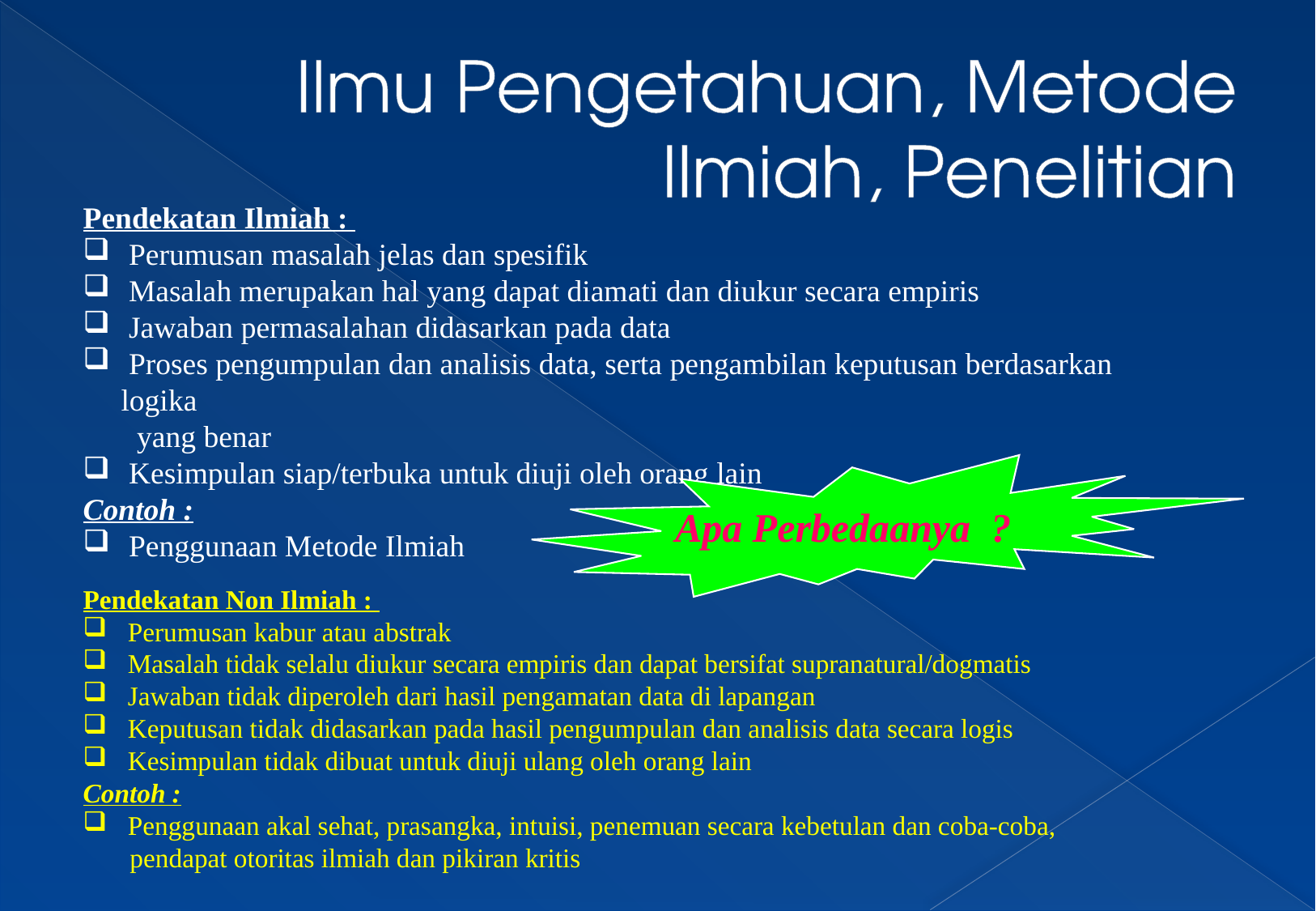

Ilmu Pengetahuan, Metode Ilmiah, Penelitian
Pendekatan Ilmiah :
 Perumusan masalah jelas dan spesifik
 Masalah merupakan hal yang dapat diamati dan diukur secara empiris
 Jawaban permasalahan didasarkan pada data
 Proses pengumpulan dan analisis data, serta pengambilan keputusan berdasarkan logika
       yang benar
 Kesimpulan siap/terbuka untuk diuji oleh orang lain
Contoh :
 Penggunaan Metode Ilmiah

Apa Perbedaanya  ?
Pendekatan Non Ilmiah :
 Perumusan kabur atau abstrak
 Masalah tidak selalu diukur secara empiris dan dapat bersifat supranatural/dogmatis
 Jawaban tidak diperoleh dari hasil pengamatan data di lapangan
 Keputusan tidak didasarkan pada hasil pengumpulan dan analisis data secara logis
 Kesimpulan tidak dibuat untuk diuji ulang oleh orang lain
Contoh :
 Penggunaan akal sehat, prasangka, intuisi, penemuan secara kebetulan dan coba-coba,
       pendapat otoritas ilmiah dan pikiran kritis